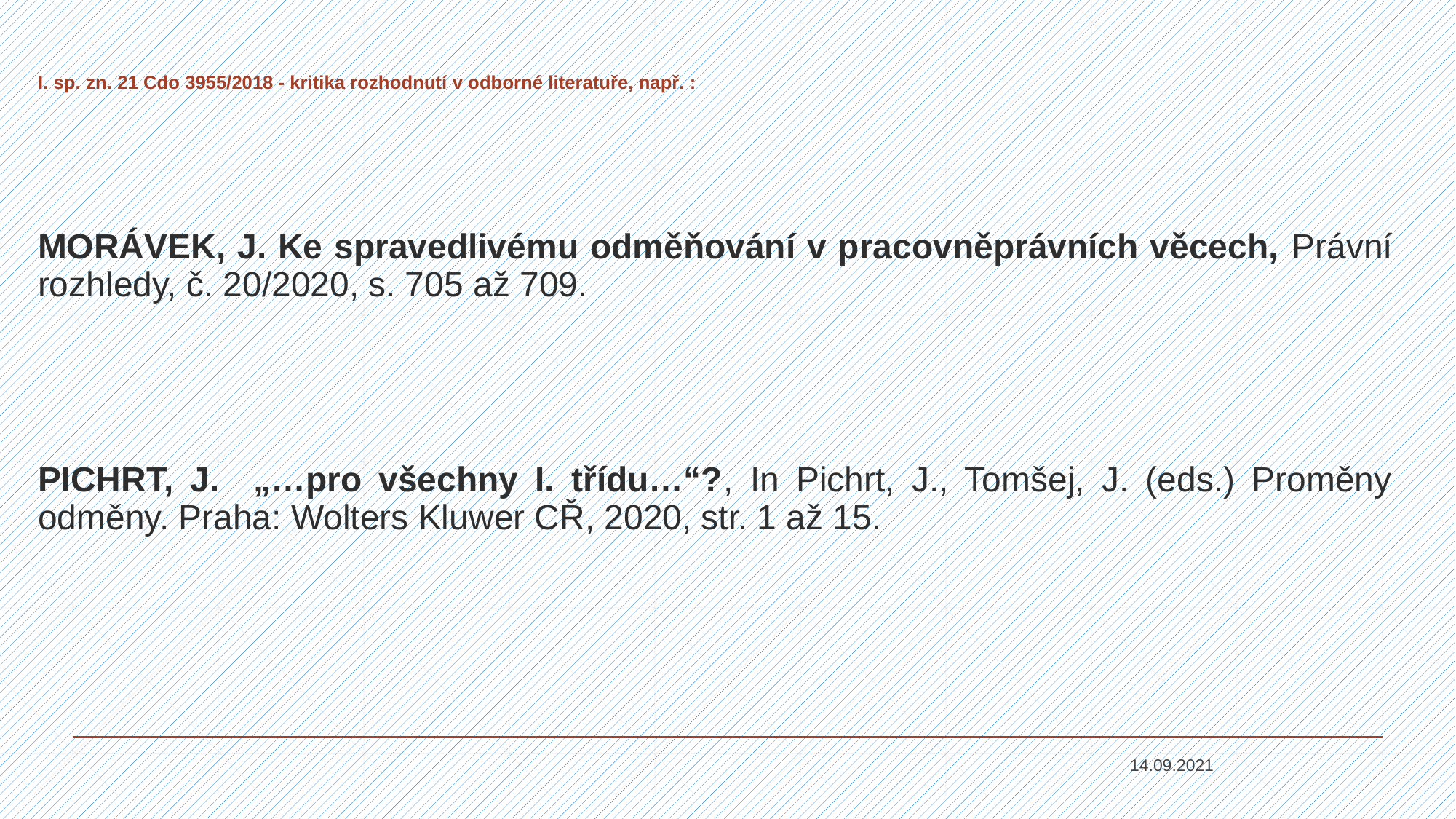

# I. sp. zn. 21 Cdo 3955/2018 - kritika rozhodnutí v odborné literatuře, např. :

MORÁVEK, J. Ke spravedlivému odměňování v pracovněprávních věcech, Právní rozhledy, č. 20/2020, s. 705 až 709.

PICHRT, J.  „…pro všechny I. třídu…“?, In Pichrt, J., Tomšej, J. (eds.) Proměny odměny. Praha: Wolters Kluwer CŘ, 2020, str. 1 až 15.

14.09.2021